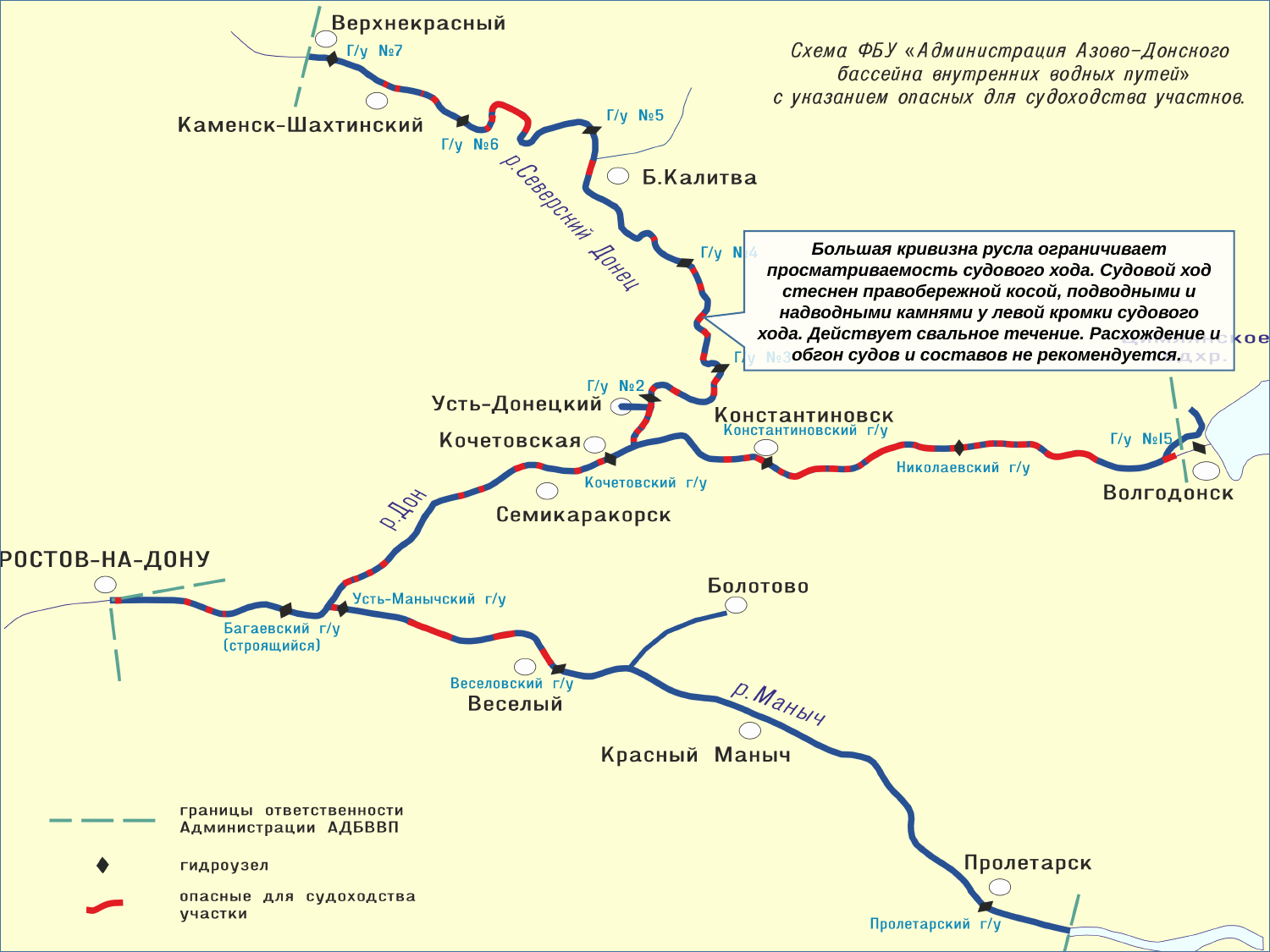

Большая кривизна русла ограничивает просматриваемость судового хода. Судовой ход стеснен правобережной косой, подводными и надводными камнями у левой кромки судового хода. Действует свальное течение. Расхождение и обгон судов и составов не рекомендуется.